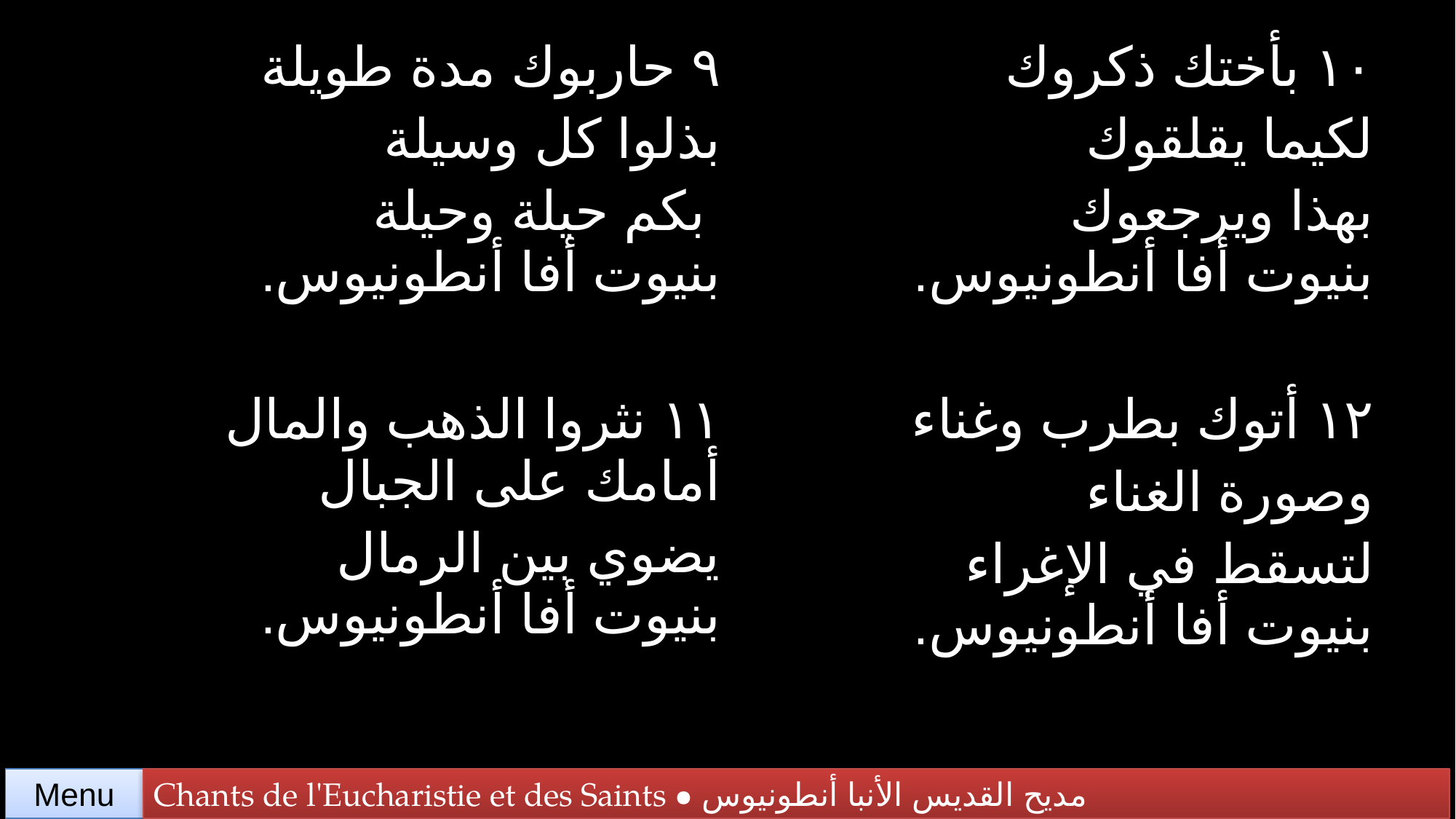

| ٩ حاربوك مدة طويلة بذلوا كل وسيلة بكم حيلة وحيلة بنيوت أفا أنطونيوس. | ١٠ بأختك ذكروك لكيما يقلقوك بهذا ويرجعوك بنيوت أفا أنطونيوس. |
| --- | --- |
| ١١ نثروا الذهب والمال أمامك على الجبال يضوي بين الرمال بنيوت أفا أنطونيوس. | ١٢ أتوك بطرب وغناء وصورة الغناء لتسقط في الإغراء بنيوت أفا أنطونيوس. |

Chants de l'Eucharistie et des Saints • مديح القديس الأنبا أنطونيوس
Menu